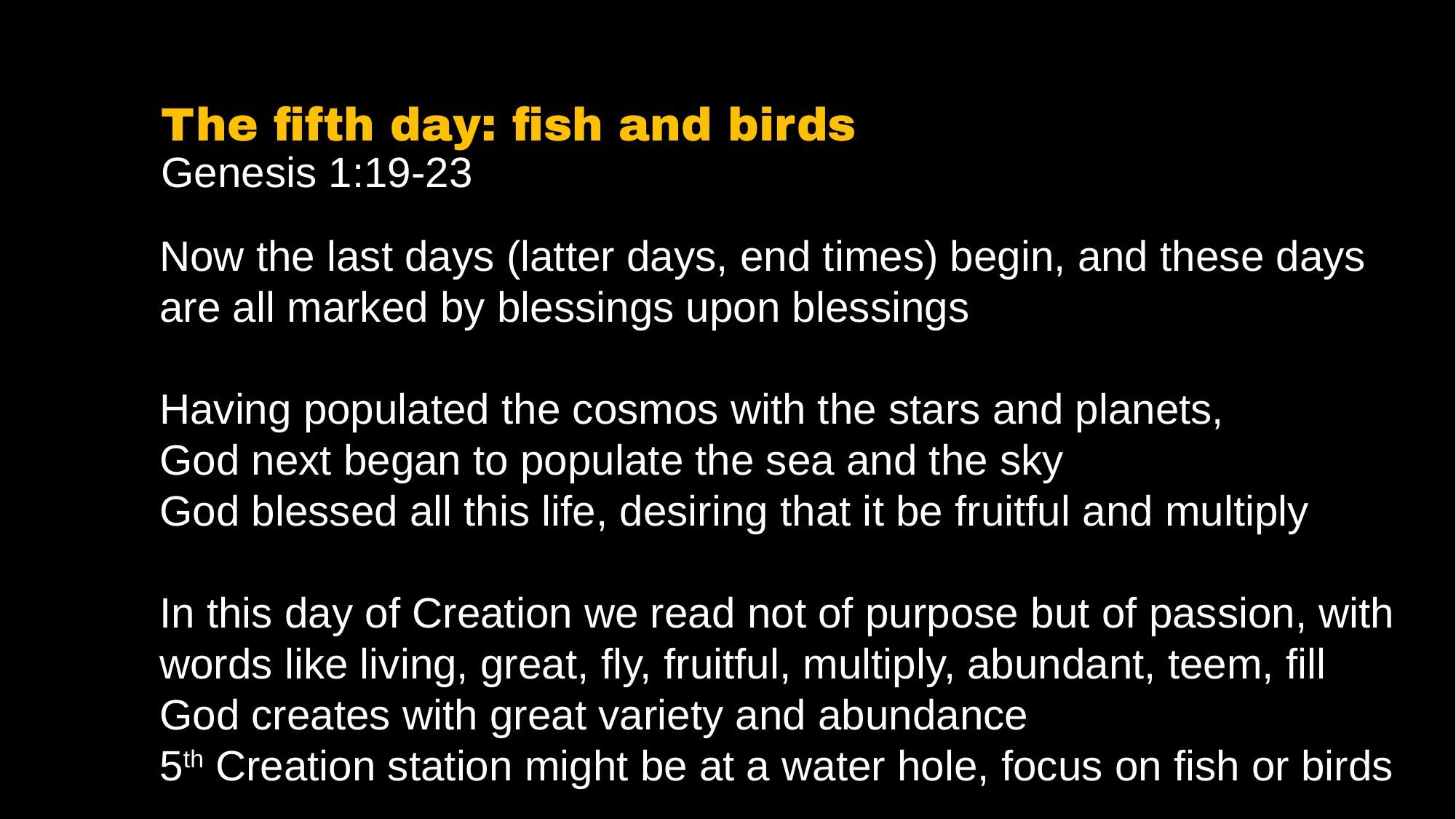

# The fifth day: fish and birds Genesis 1:19-23
Now the last days (latter days, end times) begin, and these days are all marked by blessings upon blessings

Having populated the cosmos with the stars and planets,
God next began to populate the sea and the sky
God blessed all this life, desiring that it be fruitful and multiply

In this day of Creation we read not of purpose but of passion, with words like living, great, fly, fruitful, multiply, abundant, teem, fill
God creates with great variety and abundance
5th Creation station might be at a water hole, focus on fish or birds